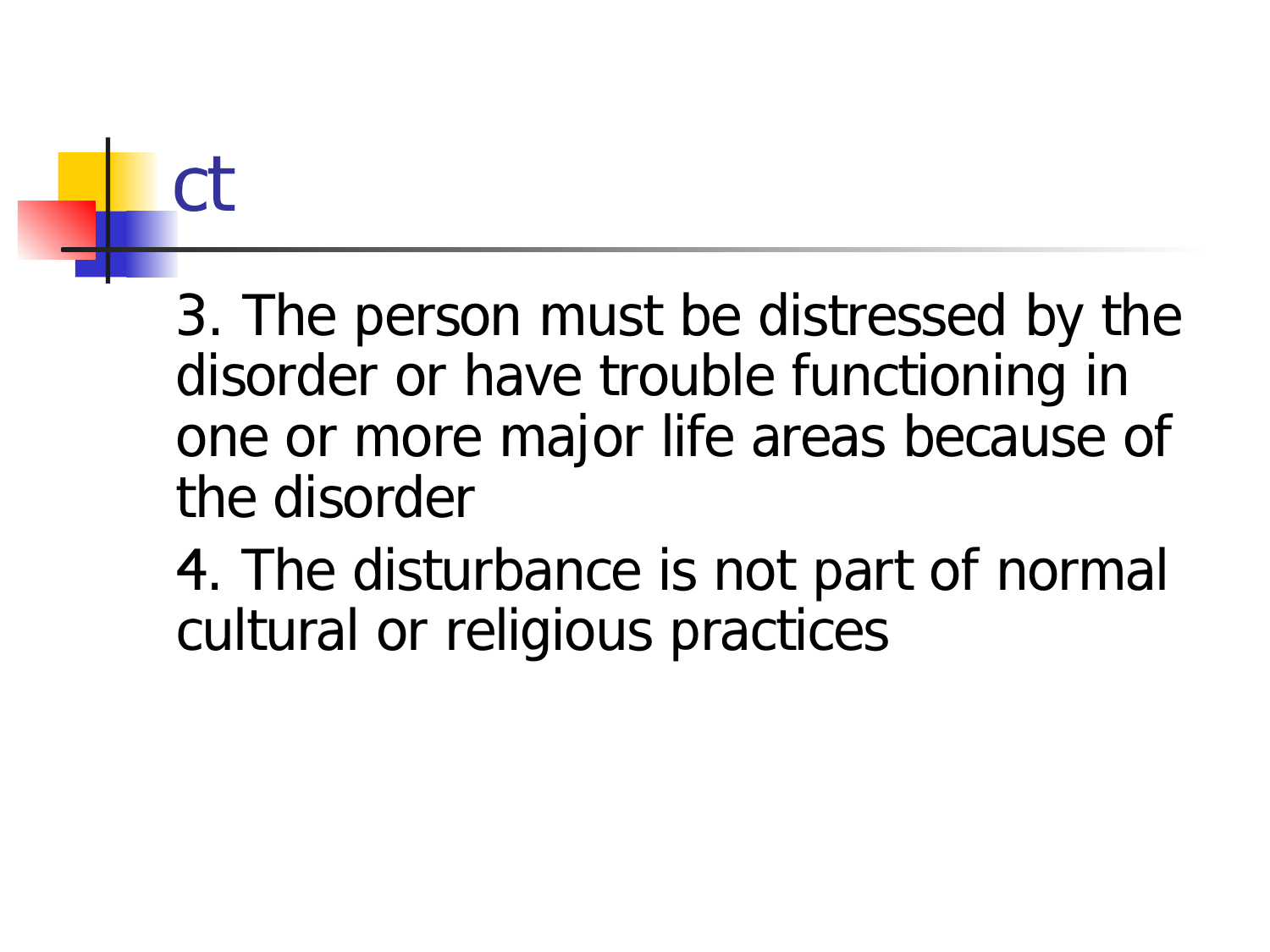

# ct
3. The person must be distressed by the disorder or have trouble functioning in one or more major life areas because of the disorder
4. The disturbance is not part of normal cultural or religious practices